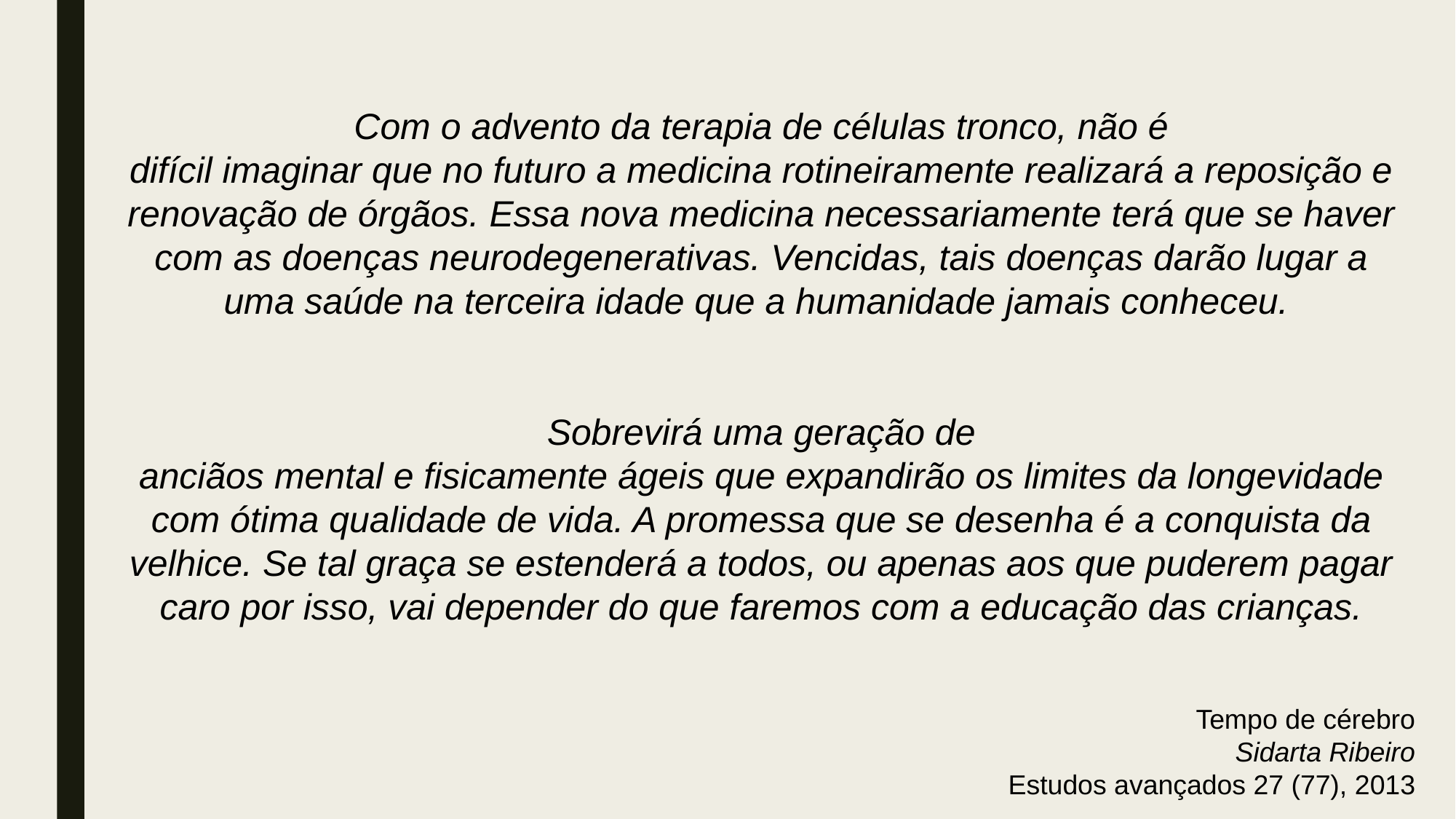

Com o advento da terapia de células tronco, não é
difícil imaginar que no futuro a medicina rotineiramente realizará a reposição e
renovação de órgãos. Essa nova medicina necessariamente terá que se haver com as doenças neurodegenerativas. Vencidas, tais doenças darão lugar a uma saúde na terceira idade que a humanidade jamais conheceu.

Sobrevirá uma geração de
anciãos mental e fisicamente ágeis que expandirão os limites da longevidade com ótima qualidade de vida. A promessa que se desenha é a conquista da velhice. Se tal graça se estenderá a todos, ou apenas aos que puderem pagar caro por isso, vai depender do que faremos com a educação das crianças.
Tempo de cérebro
Sidarta Ribeiro
Estudos avançados 27 (77), 2013